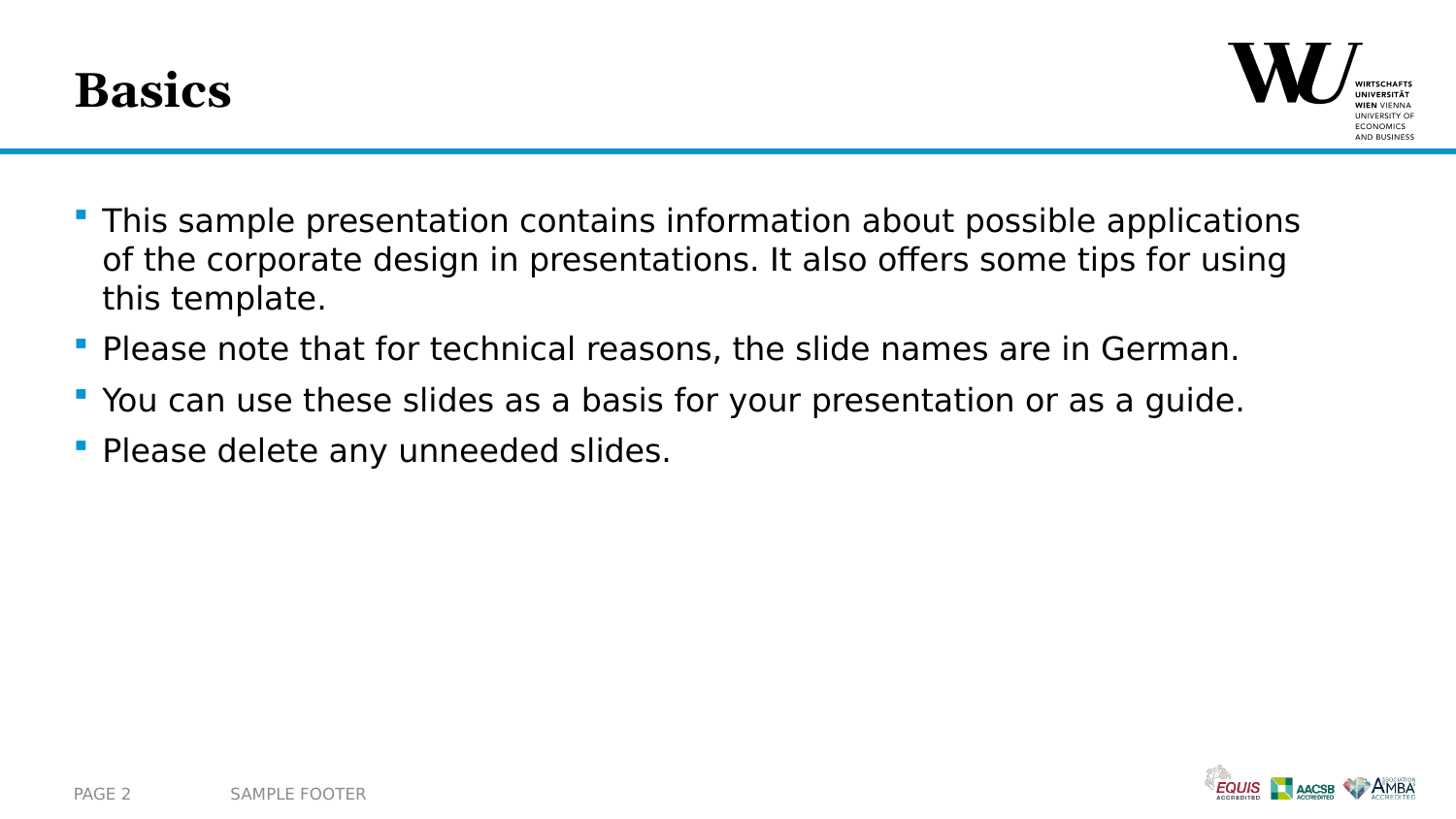

# Basics
This sample presentation contains information about possible applications of the corporate design in presentations. It also offers some tips for using this template.
Please note that for technical reasons, the slide names are in German.
You can use these slides as a basis for your presentation or as a guide.
Please delete any unneeded slides.
Page 2
Sample Footer